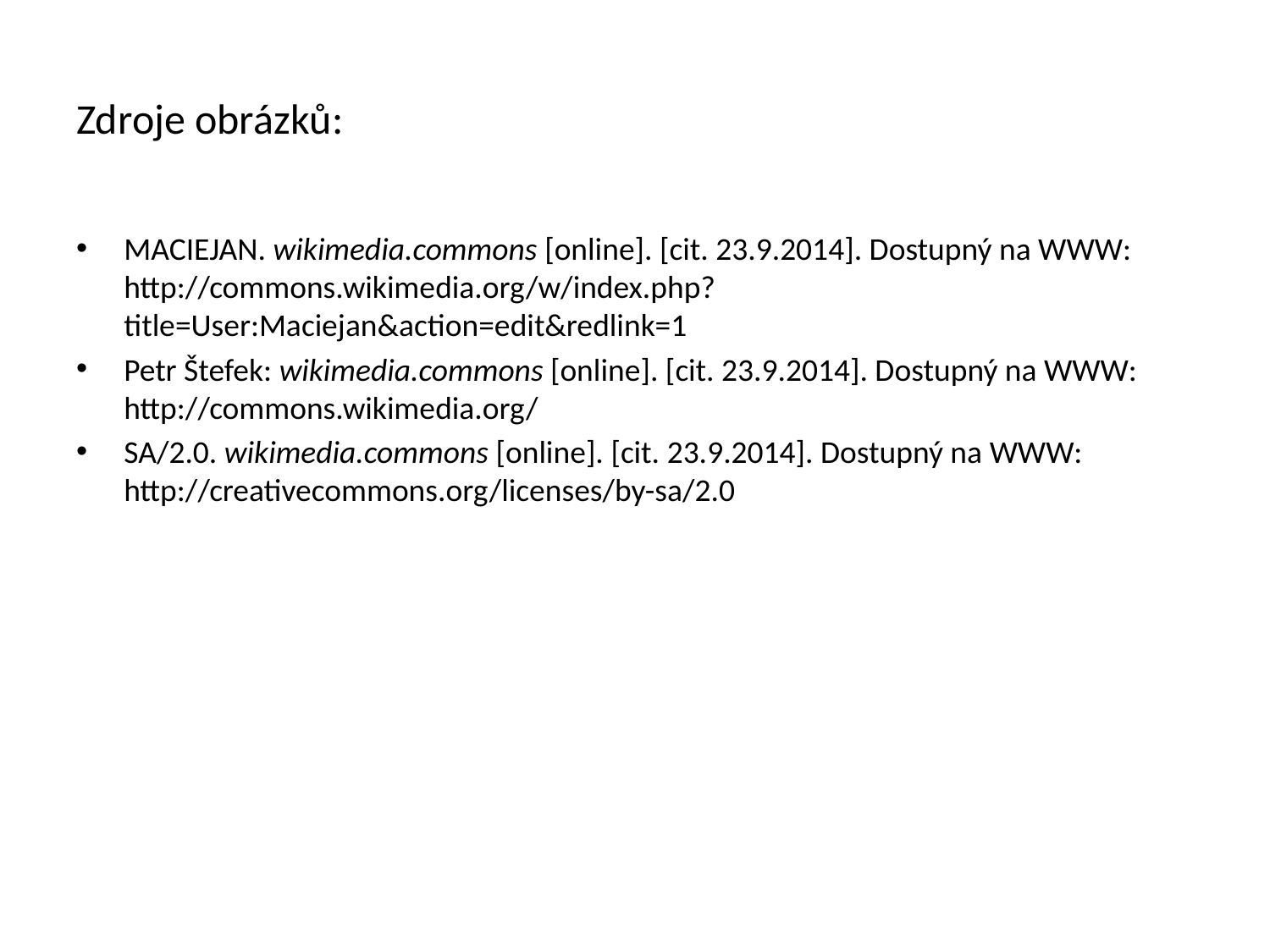

# Zdroje obrázků:
MACIEJAN. wikimedia.commons [online]. [cit. 23.9.2014]. Dostupný na WWW: http://commons.wikimedia.org/w/index.php?title=User:Maciejan&action=edit&redlink=1
Petr Štefek: wikimedia.commons [online]. [cit. 23.9.2014]. Dostupný na WWW: http://commons.wikimedia.org/
SA/2.0. wikimedia.commons [online]. [cit. 23.9.2014]. Dostupný na WWW: http://creativecommons.org/licenses/by-sa/2.0